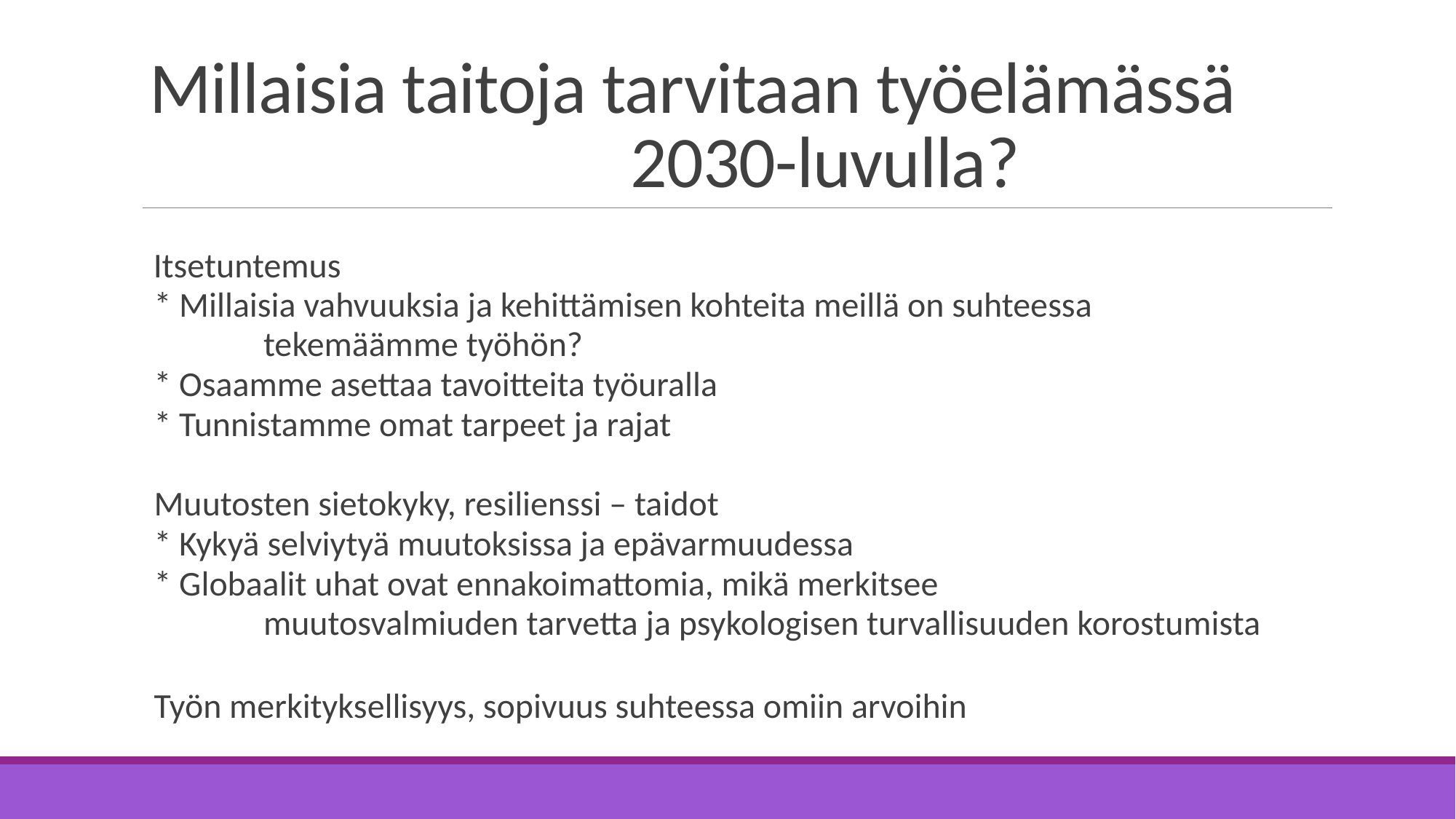

# Millaisia taitoja tarvitaan työelämässä                   2030-luvulla?
  Itsetuntemus
	* Millaisia vahvuuksia ja kehittämisen kohteita meillä on suhteessa
              tekemäämme työhön?
	* Osaamme asettaa tavoitteita työuralla
	* Tunnistamme omat tarpeet ja rajat

Muutosten sietokyky, resilienssi – taidot
	* Kykyä selviytyä muutoksissa ja epävarmuudessa
	* Globaalit uhat ovat ennakoimattomia, mikä merkitsee
              muutosvalmiuden tarvetta ja psykologisen turvallisuuden korostumista

Työn merkityksellisyys, sopivuus suhteessa omiin arvoihin